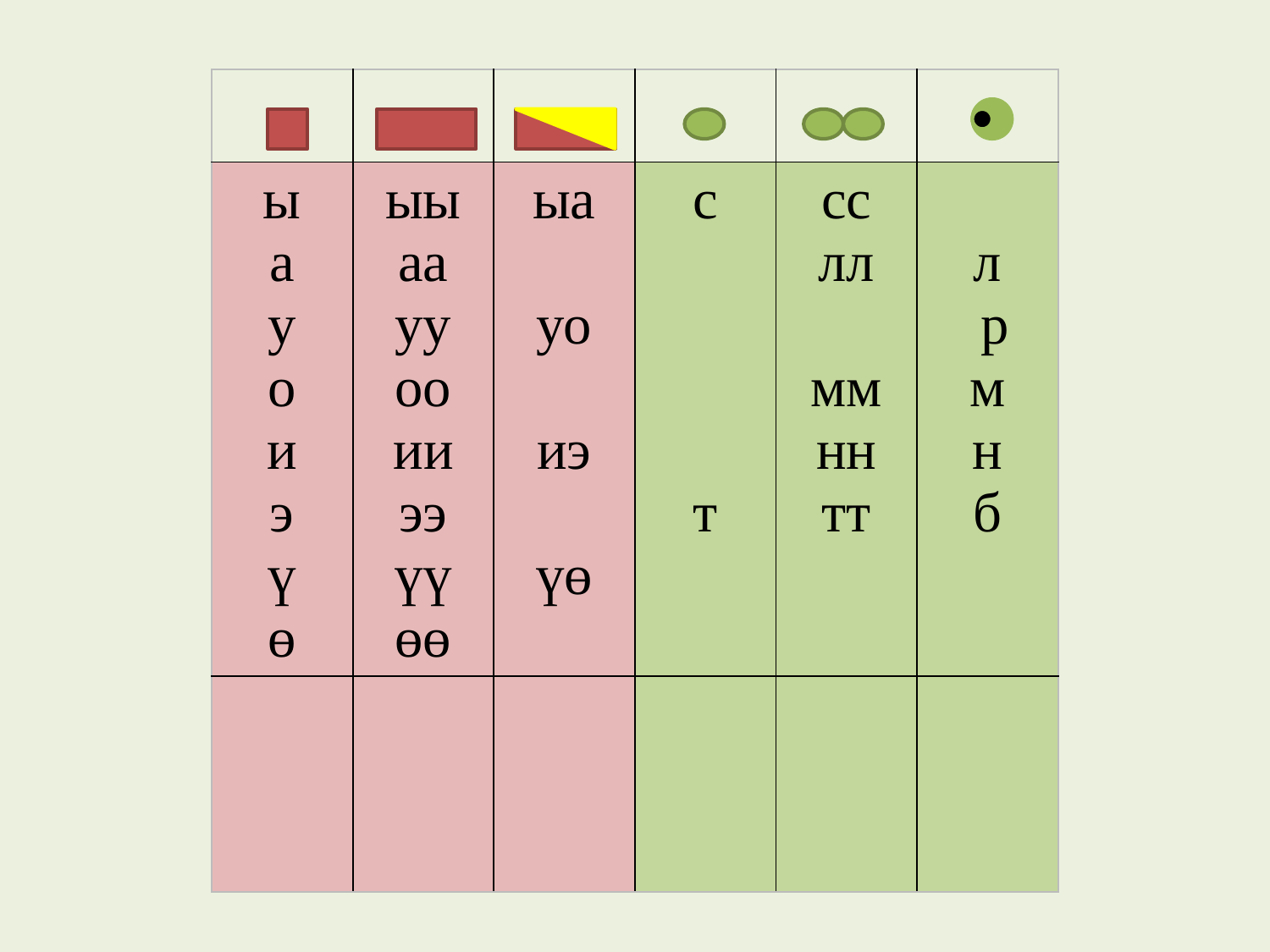

|  |  |  |  |  |  |
| --- | --- | --- | --- | --- | --- |
| ы а у о и э ү ө | ыы аа уу оо ии ээ үү өө | ыа уо иэ үө | с т | сс лл мм нн тт | л р м н б |
|  |  |  |  |  |  |